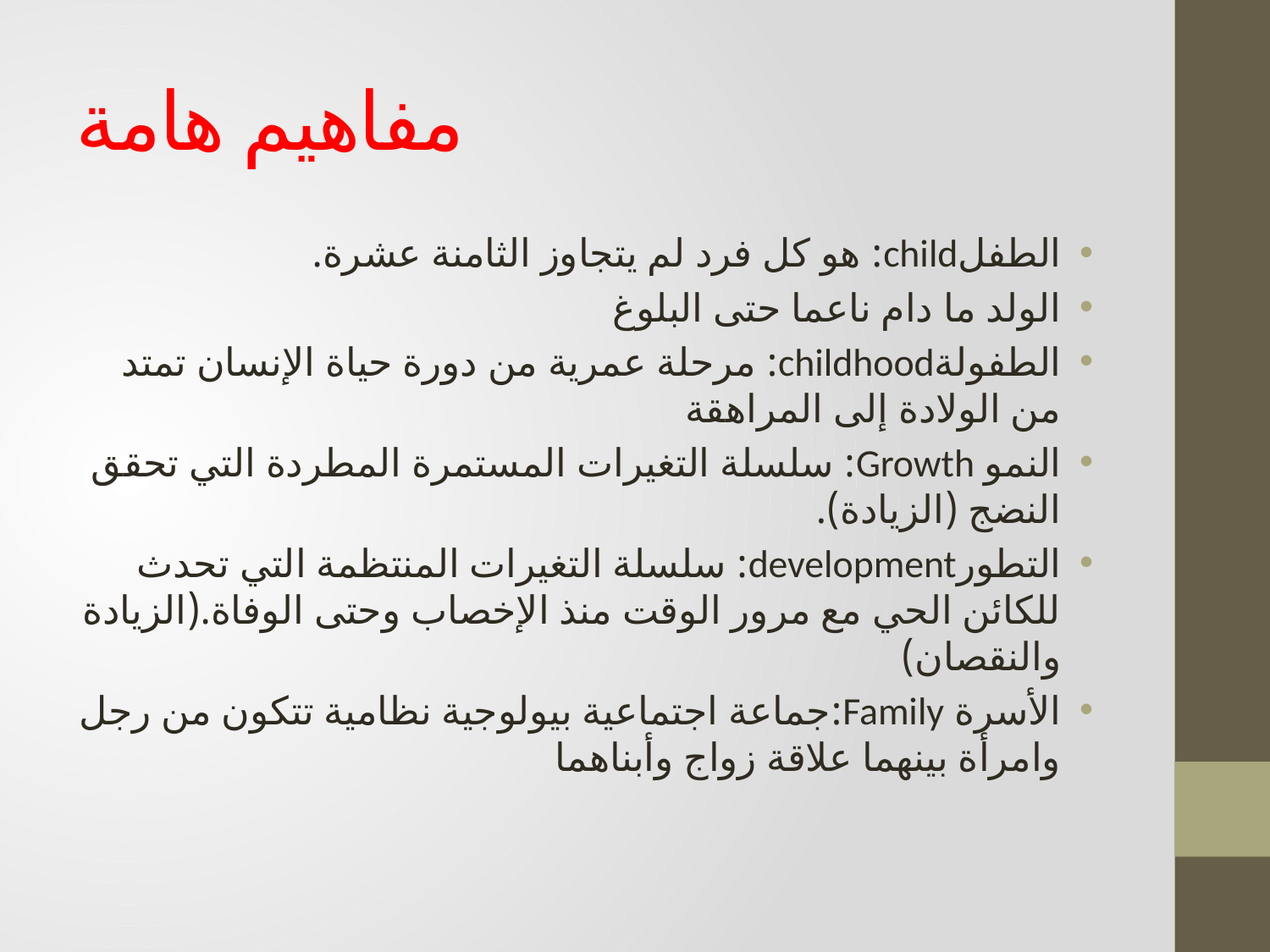

# مفاهيم هامة
الطفلchild: هو كل فرد لم يتجاوز الثامنة عشرة.
الولد ما دام ناعما حتى البلوغ
الطفولةchildhood: مرحلة عمرية من دورة حياة الإنسان تمتد من الولادة إلى المراهقة
النمو Growth: سلسلة التغيرات المستمرة المطردة التي تحقق النضج (الزيادة).
التطورdevelopment: سلسلة التغيرات المنتظمة التي تحدث للكائن الحي مع مرور الوقت منذ الإخصاب وحتى الوفاة.(الزيادة والنقصان)
الأسرة Family:جماعة اجتماعية بيولوجية نظامية تتكون من رجل وامرأة بينهما علاقة زواج وأبناهما